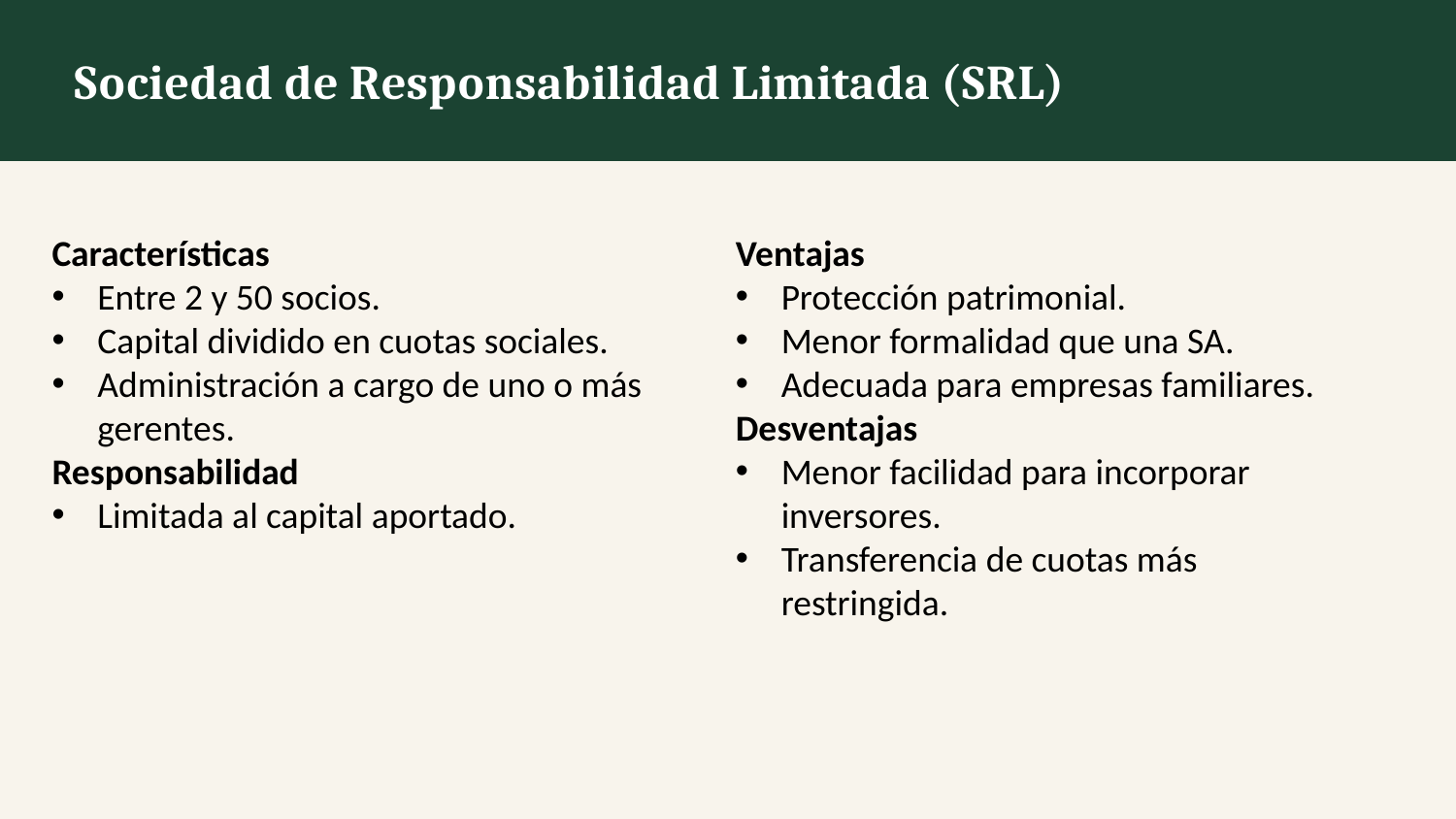

Sociedad de Responsabilidad Limitada (SRL)
Características
Entre 2 y 50 socios.
Capital dividido en cuotas sociales.
Administración a cargo de uno o más gerentes.
Responsabilidad
Limitada al capital aportado.

Ventajas
Protección patrimonial.
Menor formalidad que una SA.
Adecuada para empresas familiares.
Desventajas
Menor facilidad para incorporar inversores.
Transferencia de cuotas más restringida.